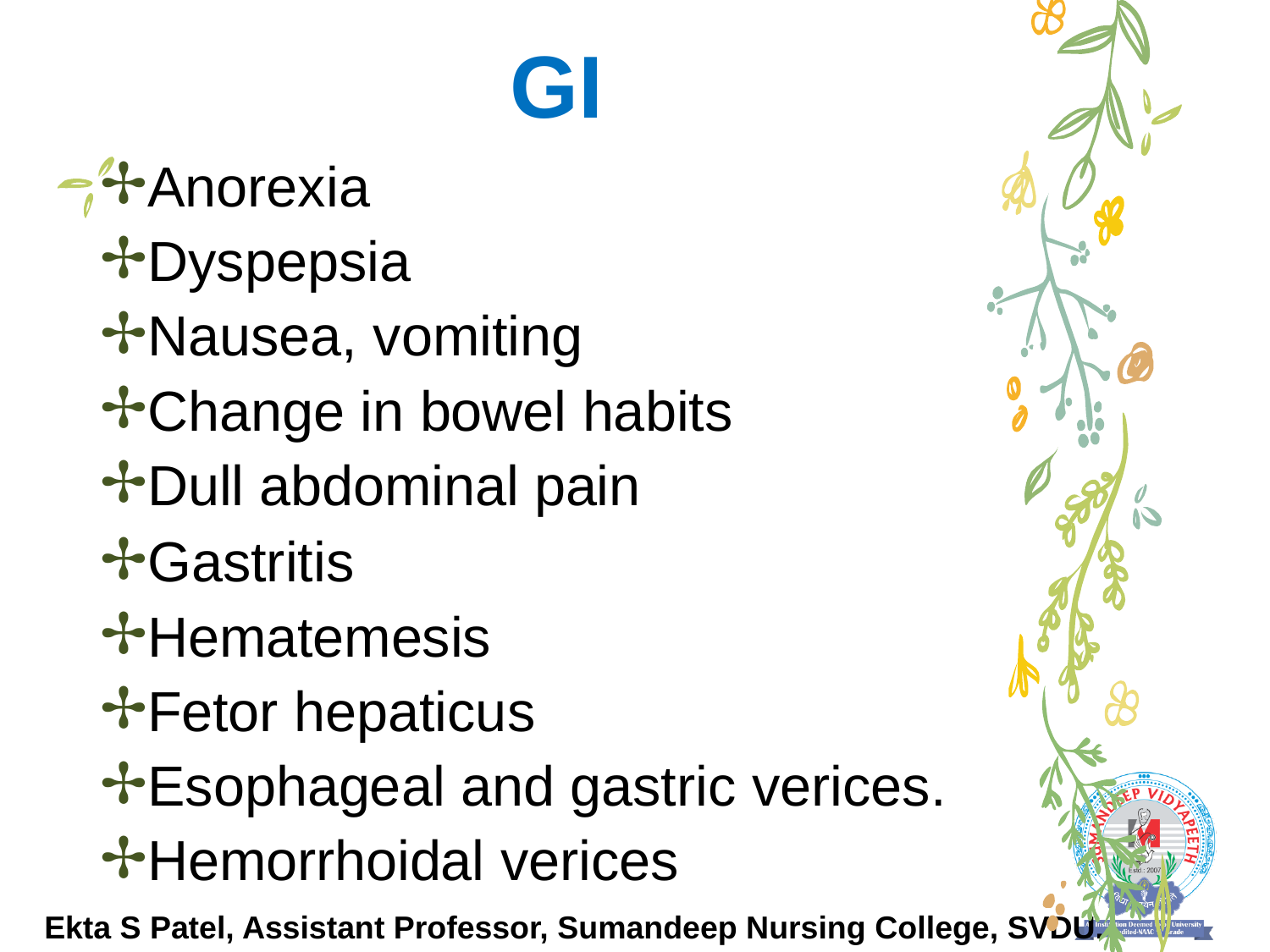

# GI
Anorexia
Dyspepsia
Nausea, vomiting
Change in bowel habits
Dull abdominal pain
Gastritis
Hematemesis
Fetor hepaticus
Esophageal and gastric verices.
Hemorrhoidal verices